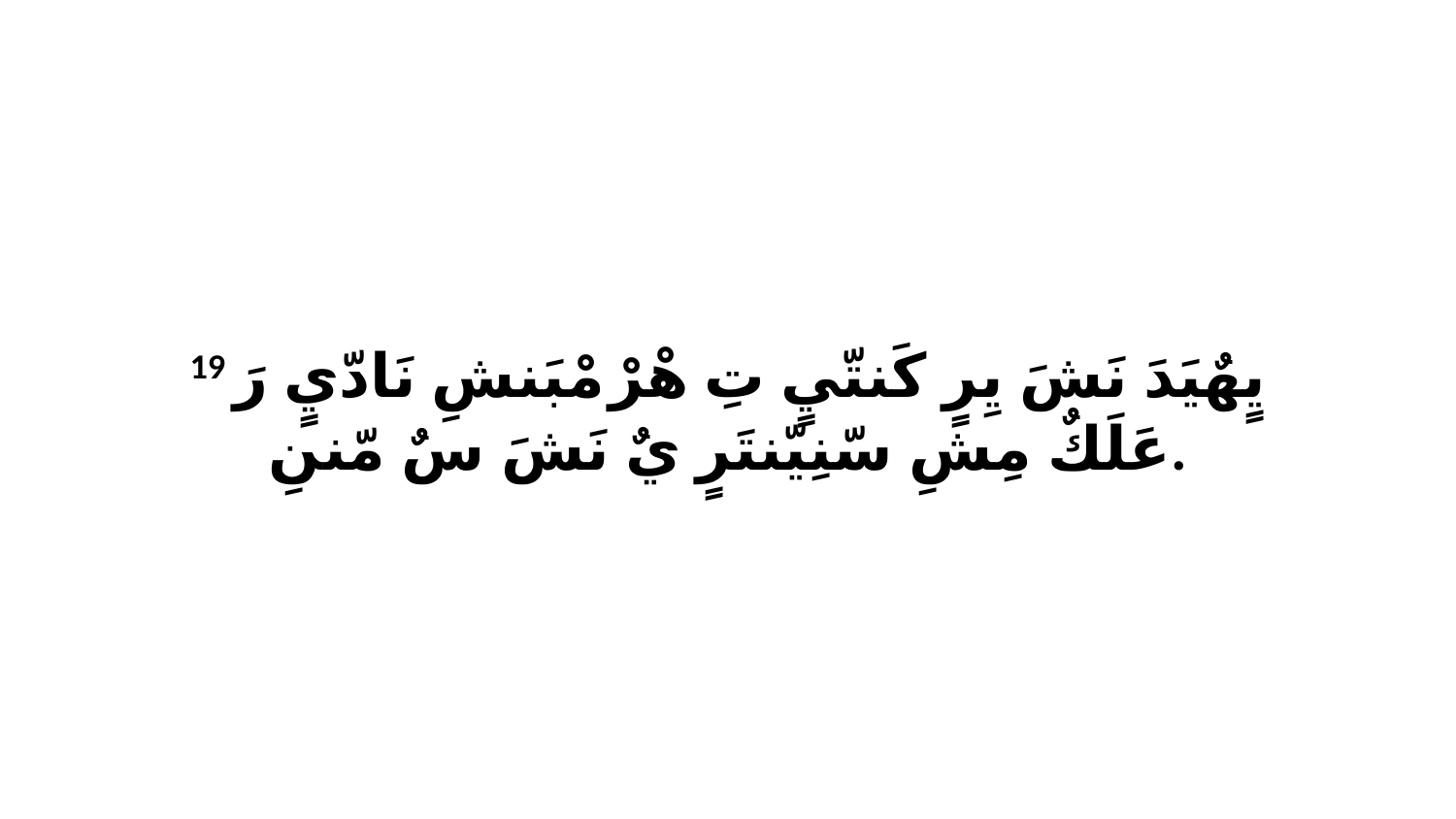

19 يٍهٌيَدَ نَشَ يِرٍ كَنتّيٍ تِ هْرْ مْبَنشِ نَادّيٍ رَ عَلَكٌ مِشِ سّنِيّنتَرٍ يٌ نَشَ سٌ مّننِ.